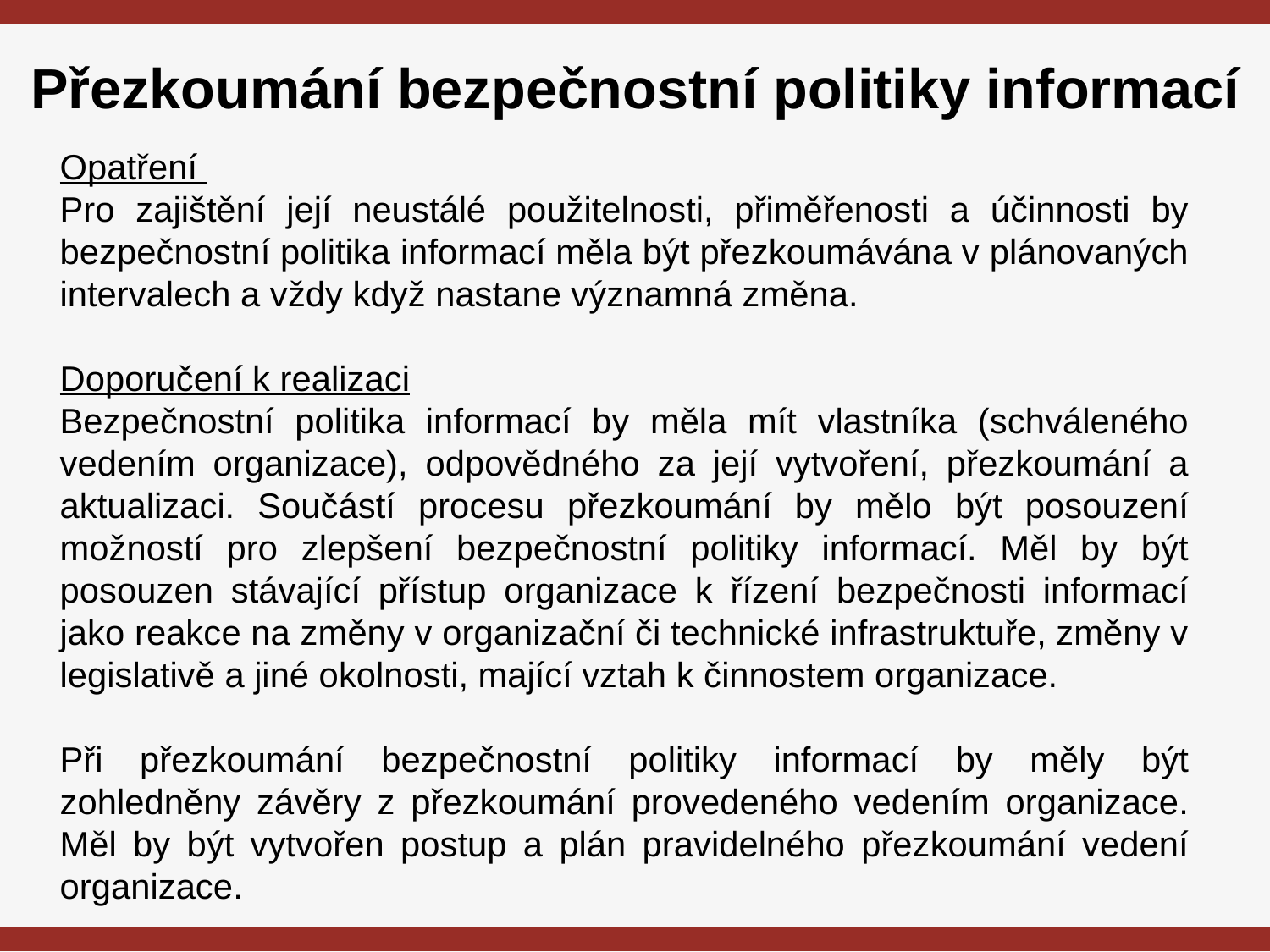

# Přezkoumání bezpečnostní politiky informací
Opatření
Pro zajištění její neustálé použitelnosti, přiměřenosti a účinnosti by bezpečnostní politika informací měla být přezkoumávána v plánovaných intervalech a vždy když nastane významná změna.

Doporučení k realizaci
Bezpečnostní politika informací by měla mít vlastníka (schváleného vedením organizace), odpovědného za její vytvoření, přezkoumání a aktualizaci. Součástí procesu přezkoumání by mělo být posouzení možností pro zlepšení bezpečnostní politiky informací. Měl by být posouzen stávající přístup organizace k řízení bezpečnosti informací jako reakce na změny v organizační či technické infrastruktuře, změny v legislativě a jiné okolnosti, mající vztah k činnostem organizace.

Při přezkoumání bezpečnostní politiky informací by měly být zohledněny závěry z přezkoumání provedeného vedením organizace. Měl by být vytvořen postup a plán pravidelného přezkoumání vedení organizace.